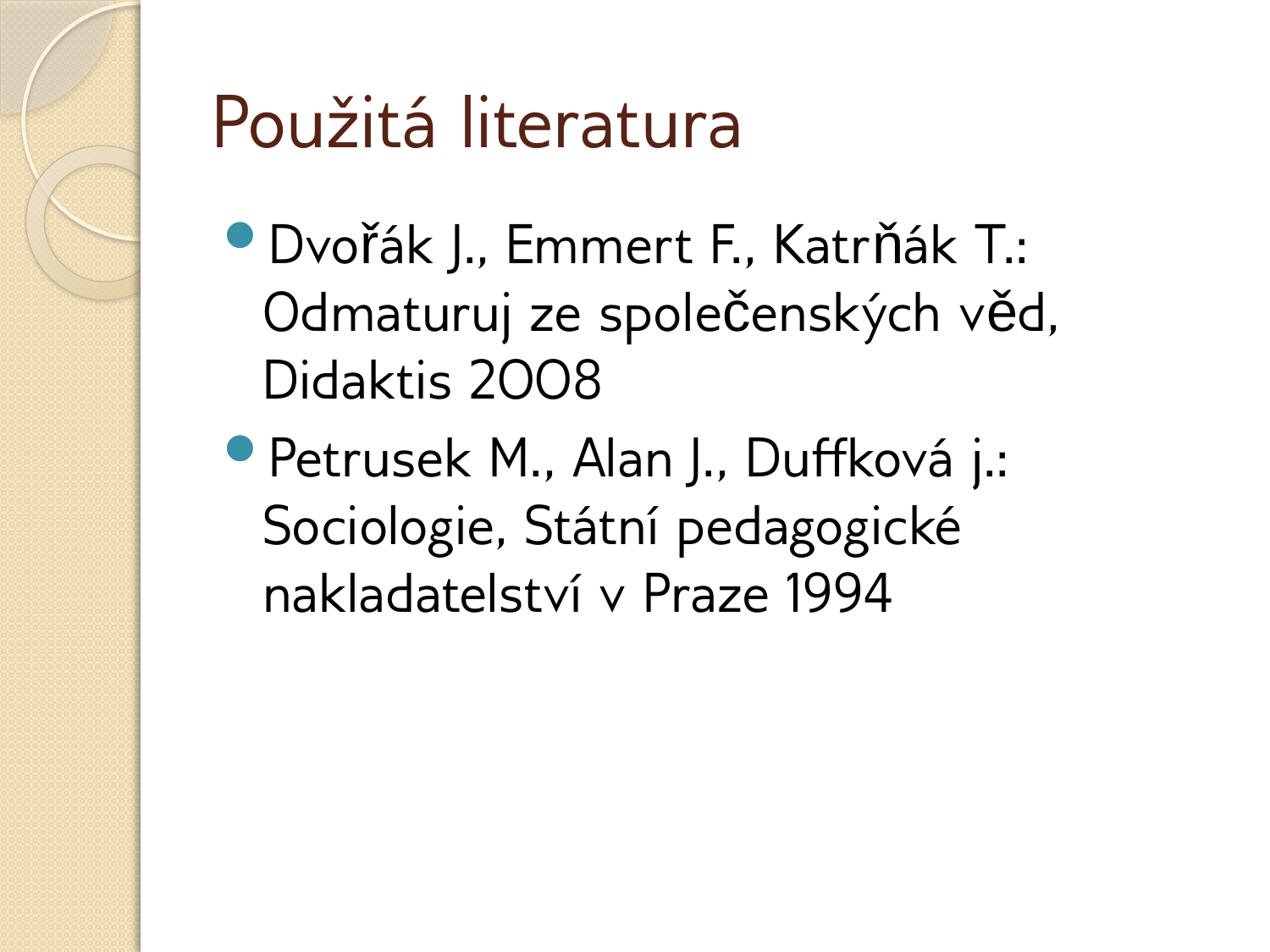

# Použitá literatura
Dvořák J., Emmert F., Katrňák T.: Odmaturuj ze společenských věd, Didaktis 2OO8
Petrusek M., Alan J., Duffková j.: Sociologie, Státní pedagogické nakladatelství v Praze 1994